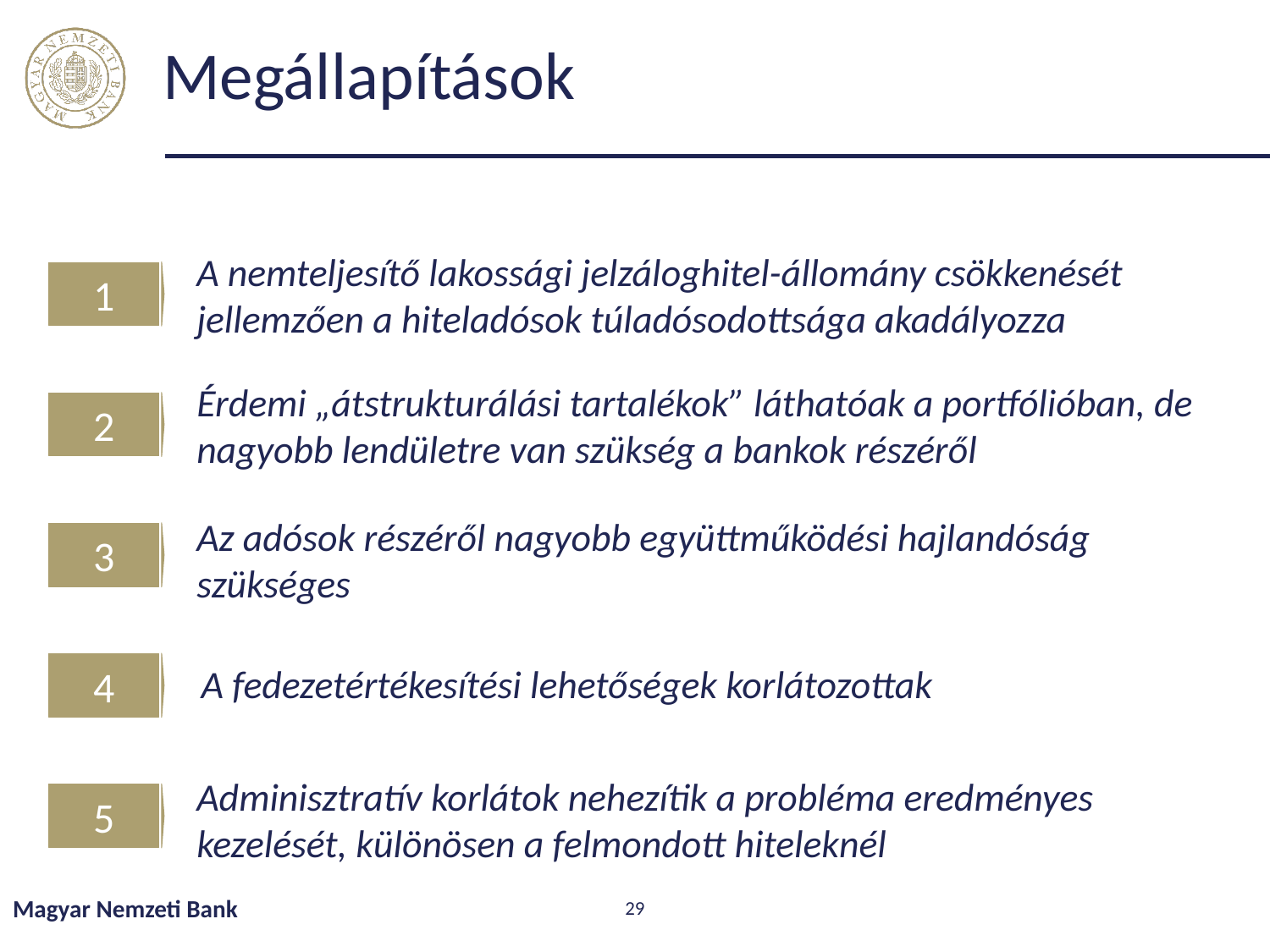

# Megállapítások
A nemteljesítő lakossági jelzáloghitel-állomány csökkenését jellemzően a hiteladósok túladósodottsága akadályozza

1
Érdemi „átstrukturálási tartalékok” láthatóak a portfólióban, de nagyobb lendületre van szükség a bankok részéről

2
Az adósok részéről nagyobb együttműködési hajlandóság szükséges

3

4
A fedezetértékesítési lehetőségek korlátozottak
Adminisztratív korlátok nehezítik a probléma eredményes kezelését, különösen a felmondott hiteleknél

5

Magyar Nemzeti Bank
29